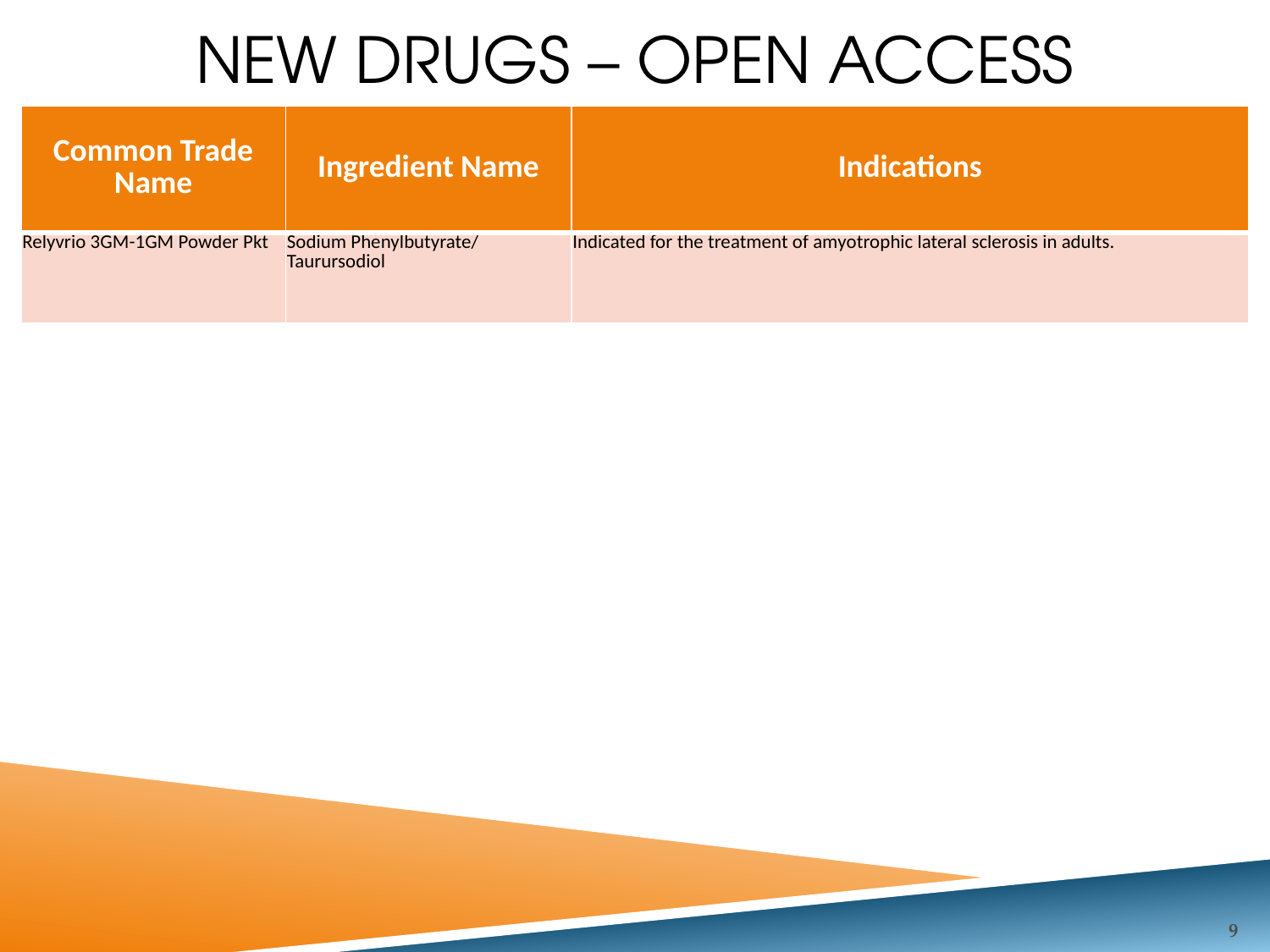

# New drugs – Open access
| Common Trade Name | Ingredient Name | Indications |
| --- | --- | --- |
| Relyvrio 3GM-1GM Powder Pkt | Sodium Phenylbutyrate/ Taurursodiol | Indicated for the treatment of amyotrophic lateral sclerosis in adults. |
9